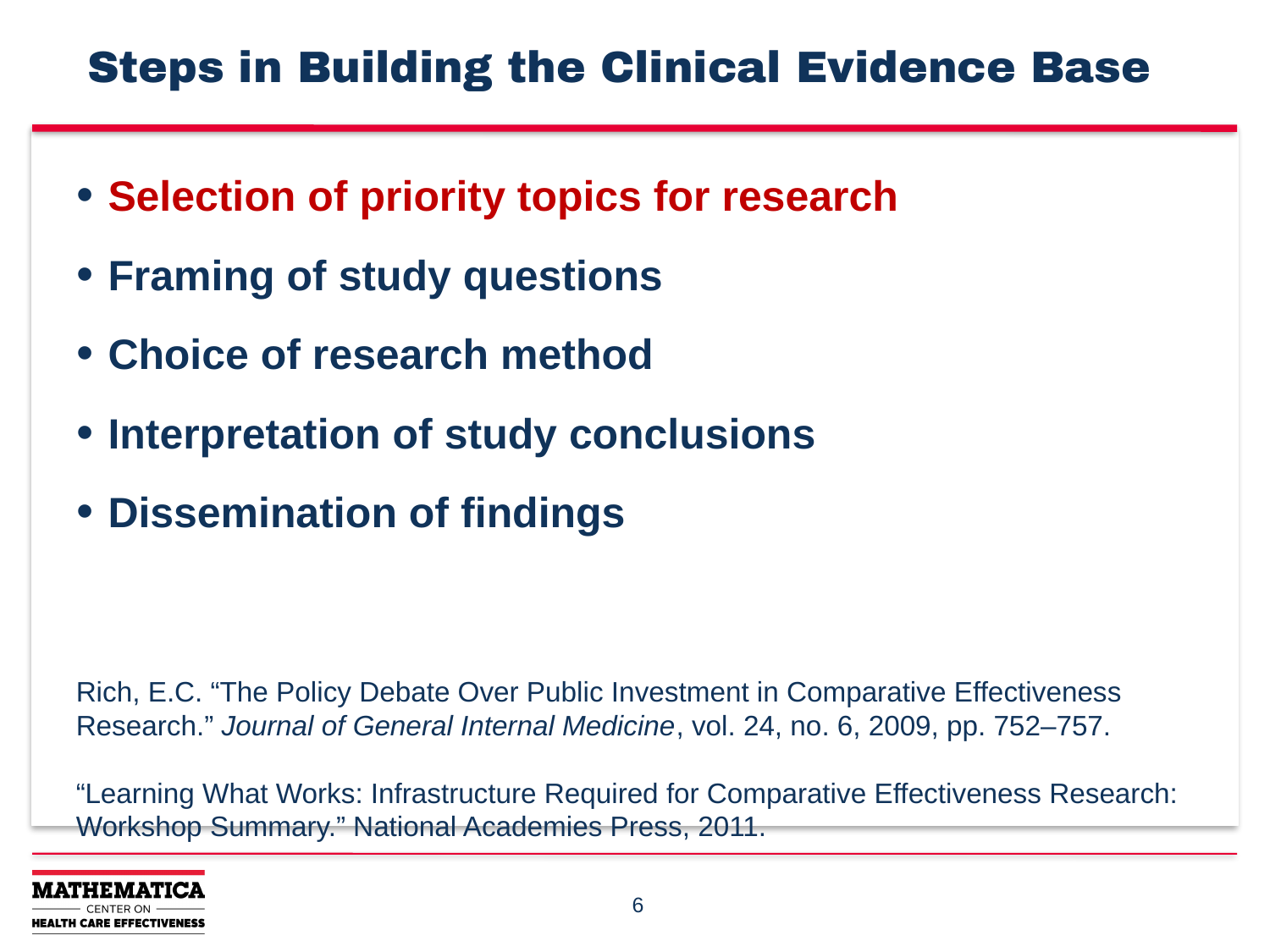

# Steps in Building the Clinical Evidence Base
Selection of priority topics for research
Framing of study questions
Choice of research method
Interpretation of study conclusions
Dissemination of findings
Rich, E.C. “The Policy Debate Over Public Investment in Comparative Effectiveness
Research.” Journal of General Internal Medicine, vol. 24, no. 6, 2009, pp. 752–757.

“Learning What Works: Infrastructure Required for Comparative Effectiveness Research: Workshop Summary.” National Academies Press, 2011.